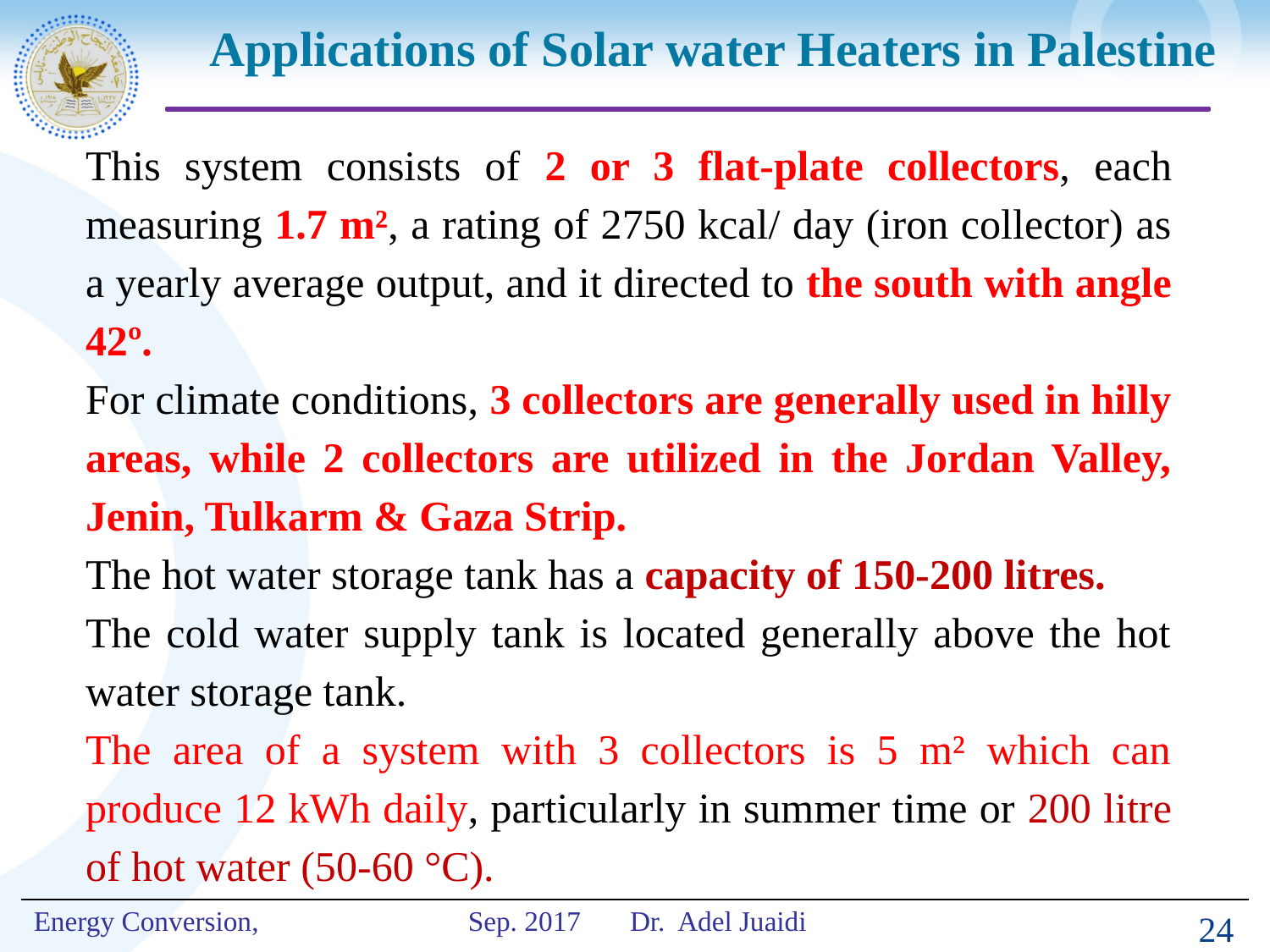

# Applications of Solar water Heaters in Palestine
This system consists of 2 or 3 flat-plate collectors, each measuring 1.7 m², a rating of 2750 kcal/ day (iron collector) as a yearly average output, and it directed to the south with angle 42º.
For climate conditions, 3 collectors are generally used in hilly areas, while 2 collectors are utilized in the Jordan Valley, Jenin, Tulkarm & Gaza Strip.
The hot water storage tank has a capacity of 150-200 litres.
The cold water supply tank is located generally above the hot water storage tank.
The area of a system with 3 collectors is 5 m² which can produce 12 kWh daily, particularly in summer time or 200 litre of hot water (50-60 °C).
24